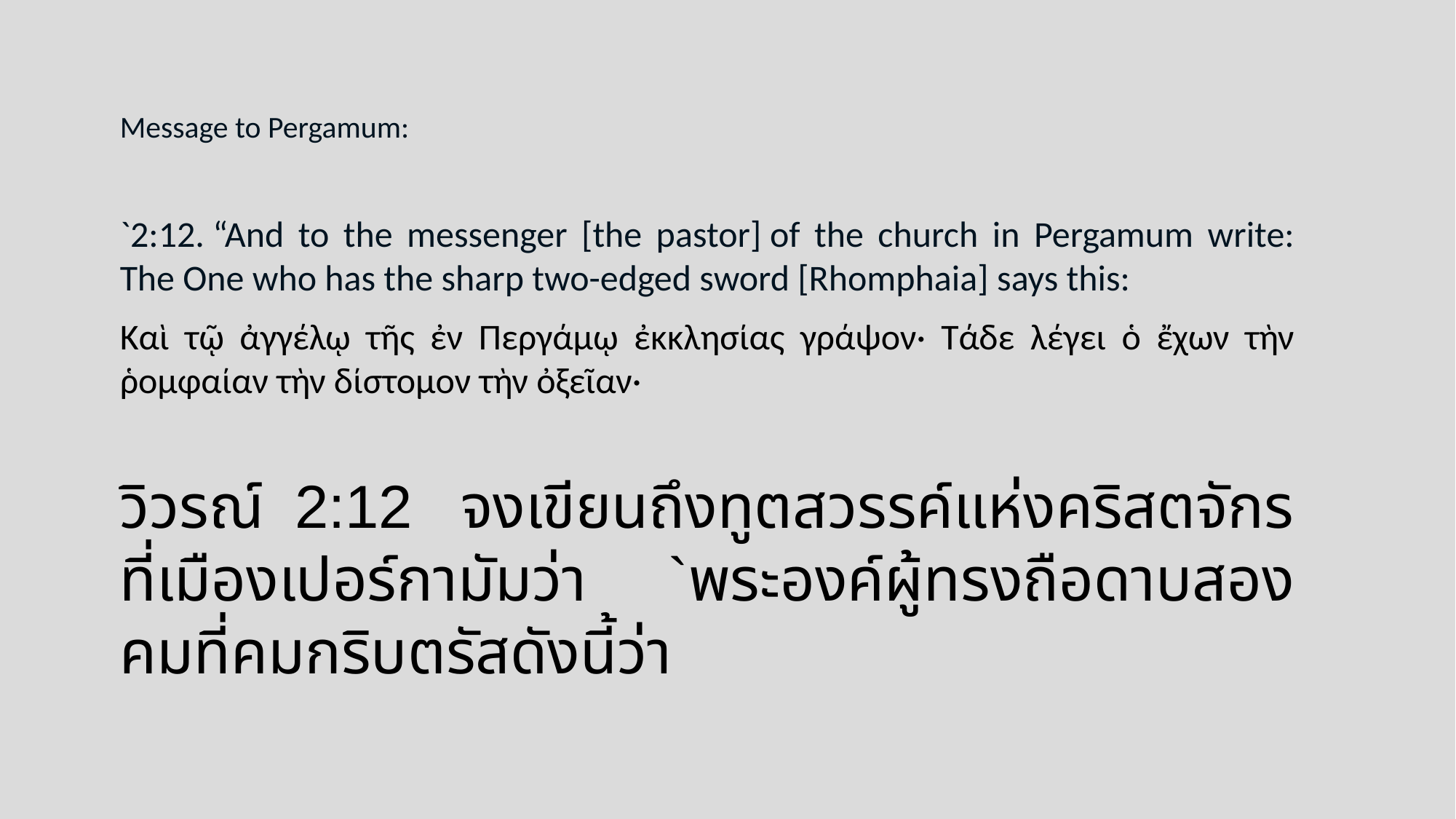

Message to Pergamum:

`2:12. “And to the messenger [the pastor] of the church in Pergamum write: The One who has the sharp two-edged sword [Rhomphaia] says this:
Καὶ τῷ ἀγγέλῳ τῆς ἐν Περγάµῳ ἐκκλησίας γράψον· Τάδε λέγει ὁ ἔχων τὴν ῥοµφαίαν τὴν δίστοµον τὴν ὀξεῖαν·

วิวรณ์ 2:12  จงเขียนถึงทูตสวรรค์แห่งคริสตจักรที่เมืองเปอร์กามัมว่า `พระองค์ผู้ทรงถือดาบสองคมที่คมกริบตรัสดังนี้ว่า